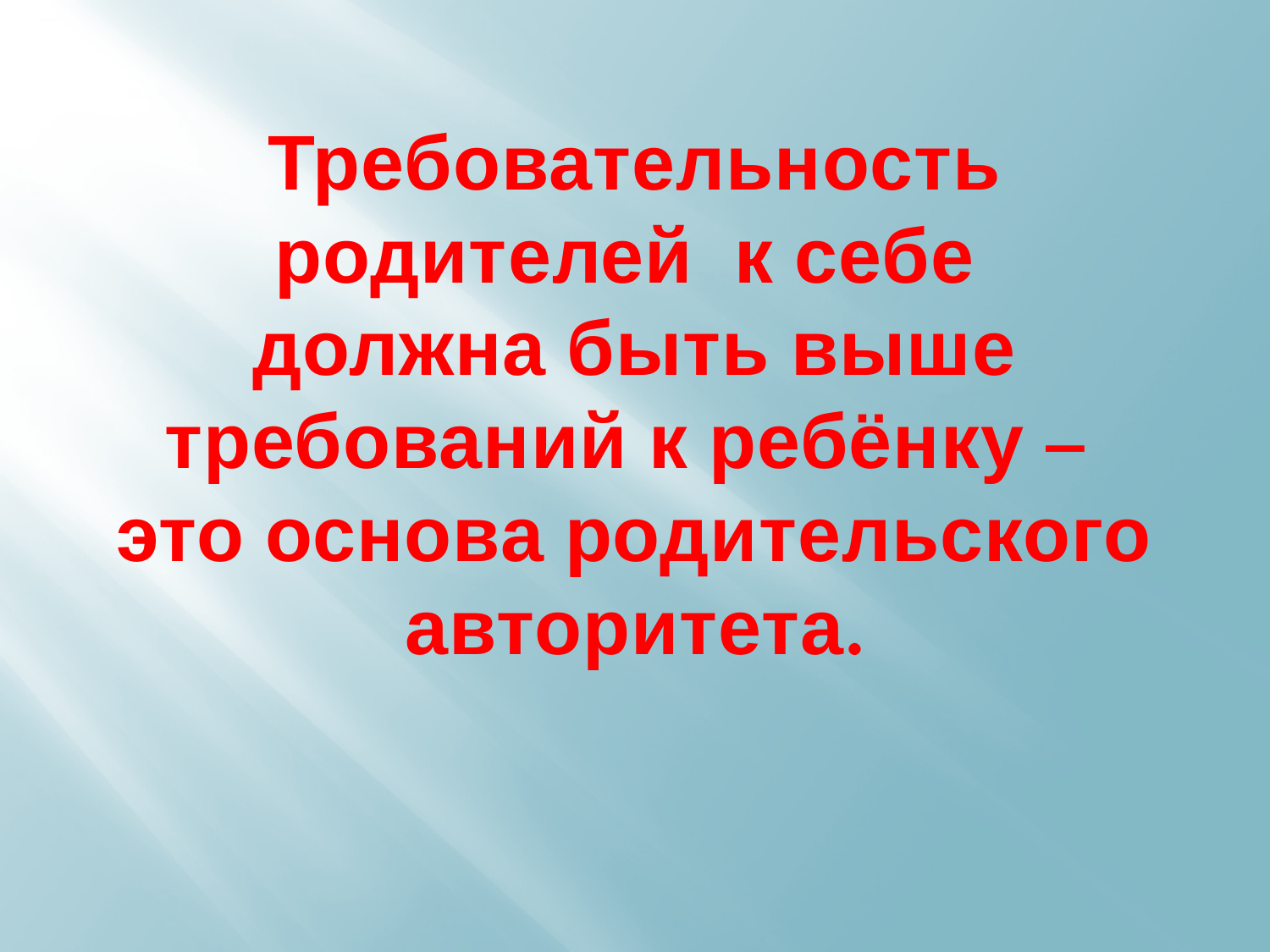

Требовательность родителей  к себе
должна быть выше требований к ребёнку –
это основа родительского авторитета.